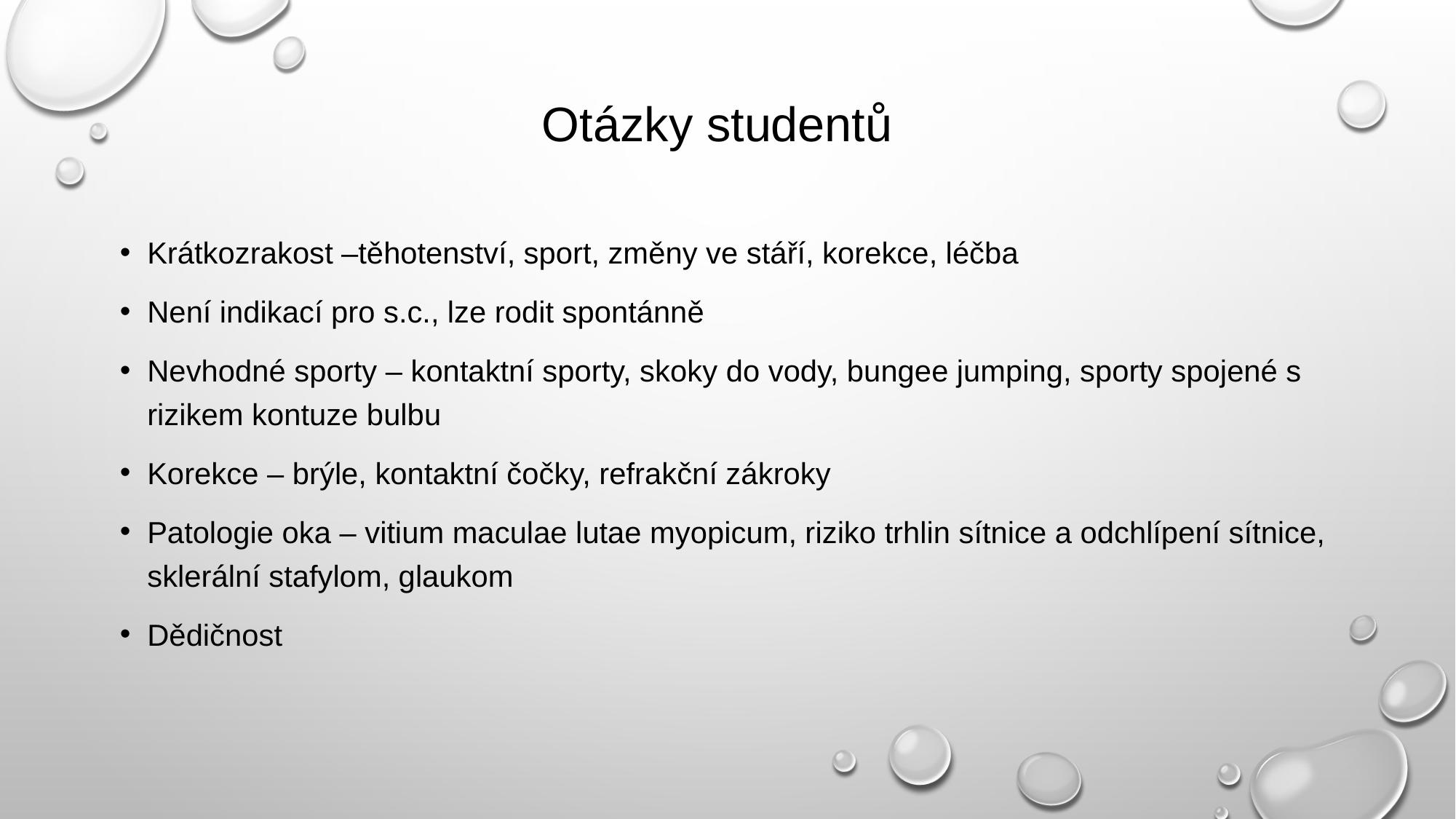

# Otázky studentů
Krátkozrakost –těhotenství, sport, změny ve stáří, korekce, léčba
Není indikací pro s.c., lze rodit spontánně
Nevhodné sporty – kontaktní sporty, skoky do vody, bungee jumping, sporty spojené s rizikem kontuze bulbu
Korekce – brýle, kontaktní čočky, refrakční zákroky
Patologie oka – vitium maculae lutae myopicum, riziko trhlin sítnice a odchlípení sítnice, sklerální stafylom, glaukom
Dědičnost